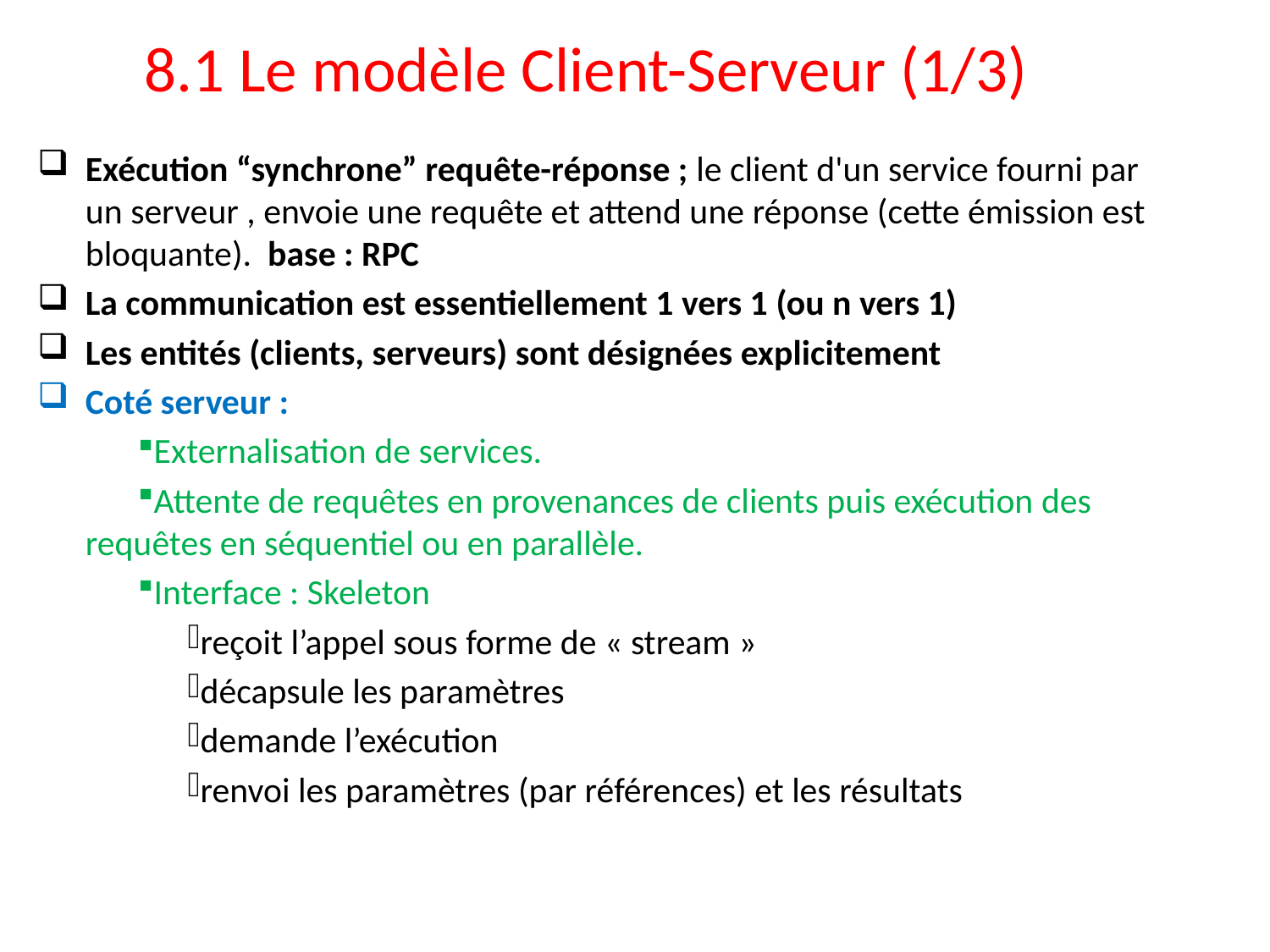

# 8.1 Le modèle Client-Serveur (1/3)
Exécution “synchrone” requête-réponse ; le client d'un service fourni par un serveur , envoie une requête et attend une réponse (cette émission est bloquante).  base : RPC
La communication est essentiellement 1 vers 1 (ou n vers 1)
Les entités (clients, serveurs) sont désignées explicitement
Coté serveur :
Externalisation de services.
Attente de requêtes en provenances de clients puis exécution des requêtes en séquentiel ou en parallèle.
Interface : Skeleton
reçoit l’appel sous forme de « stream »
décapsule les paramètres
demande l’exécution
renvoi les paramètres (par références) et les résultats